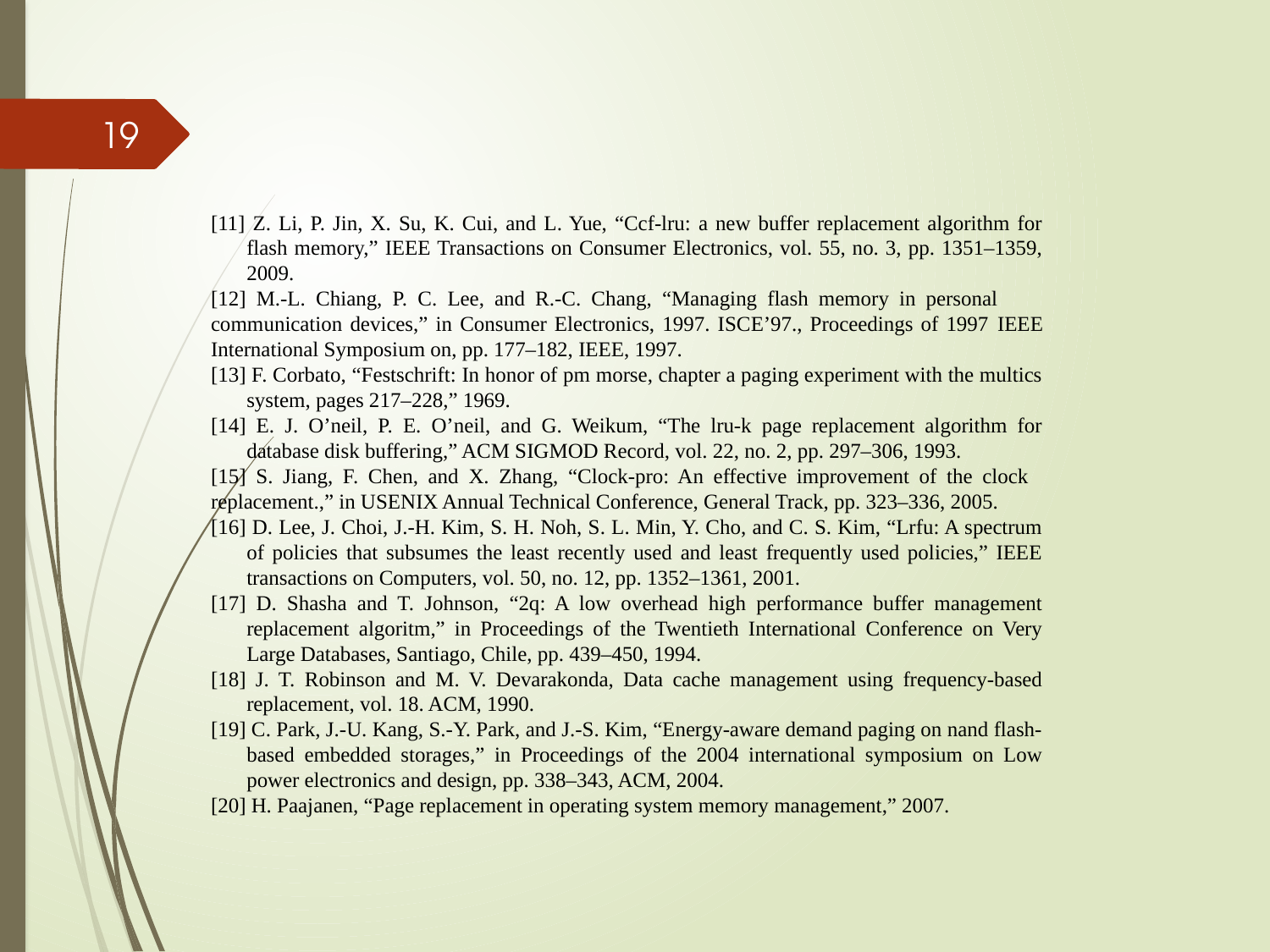

19
[11] Z. Li, P. Jin, X. Su, K. Cui, and L. Yue, “Ccf-lru: a new buffer replacement algorithm for 	flash memory,” IEEE Transactions on Consumer Electronics, vol. 55, no. 3, pp. 1351–1359, 	2009.
[12] M.-L. Chiang, P. C. Lee, and R.-C. Chang, “Managing flash memory in personal 	communication devices,” in Consumer Electronics, 1997. ISCE’97., Proceedings of 1997 	IEEE International Symposium on, pp. 177–182, IEEE, 1997.
[13] F. Corbato, “Festschrift: In honor of pm morse, chapter a paging experiment with the multics 	system, pages 217–228,” 1969.
[14] E. J. O’neil, P. E. O’neil, and G. Weikum, “The lru-k page replacement algorithm for 	database disk buffering,” ACM SIGMOD Record, vol. 22, no. 2, pp. 297–306, 1993.
[15] S. Jiang, F. Chen, and X. Zhang, “Clock-pro: An effective improvement of the clock 	replacement.,” in USENIX Annual Technical Conference, General Track, pp. 323–336, 2005.
[16] D. Lee, J. Choi, J.-H. Kim, S. H. Noh, S. L. Min, Y. Cho, and C. S. Kim, “Lrfu: A spectrum 	of policies that subsumes the least recently used and least frequently used policies,” IEEE 	transactions on Computers, vol. 50, no. 12, pp. 1352–1361, 2001.
[17] D. Shasha and T. Johnson, “2q: A low overhead high performance buffer management 	replacement algoritm,” in Proceedings of the Twentieth International Conference on Very 	Large Databases, Santiago, Chile, pp. 439–450, 1994.
[18] J. T. Robinson and M. V. Devarakonda, Data cache management using frequency-based 	replacement, vol. 18. ACM, 1990.
[19] C. Park, J.-U. Kang, S.-Y. Park, and J.-S. Kim, “Energy-aware demand paging on nand flash-	based embedded storages,” in Proceedings of the 2004 international symposium on Low 	power electronics and design, pp. 338–343, ACM, 2004.
[20] H. Paajanen, “Page replacement in operating system memory management,” 2007.